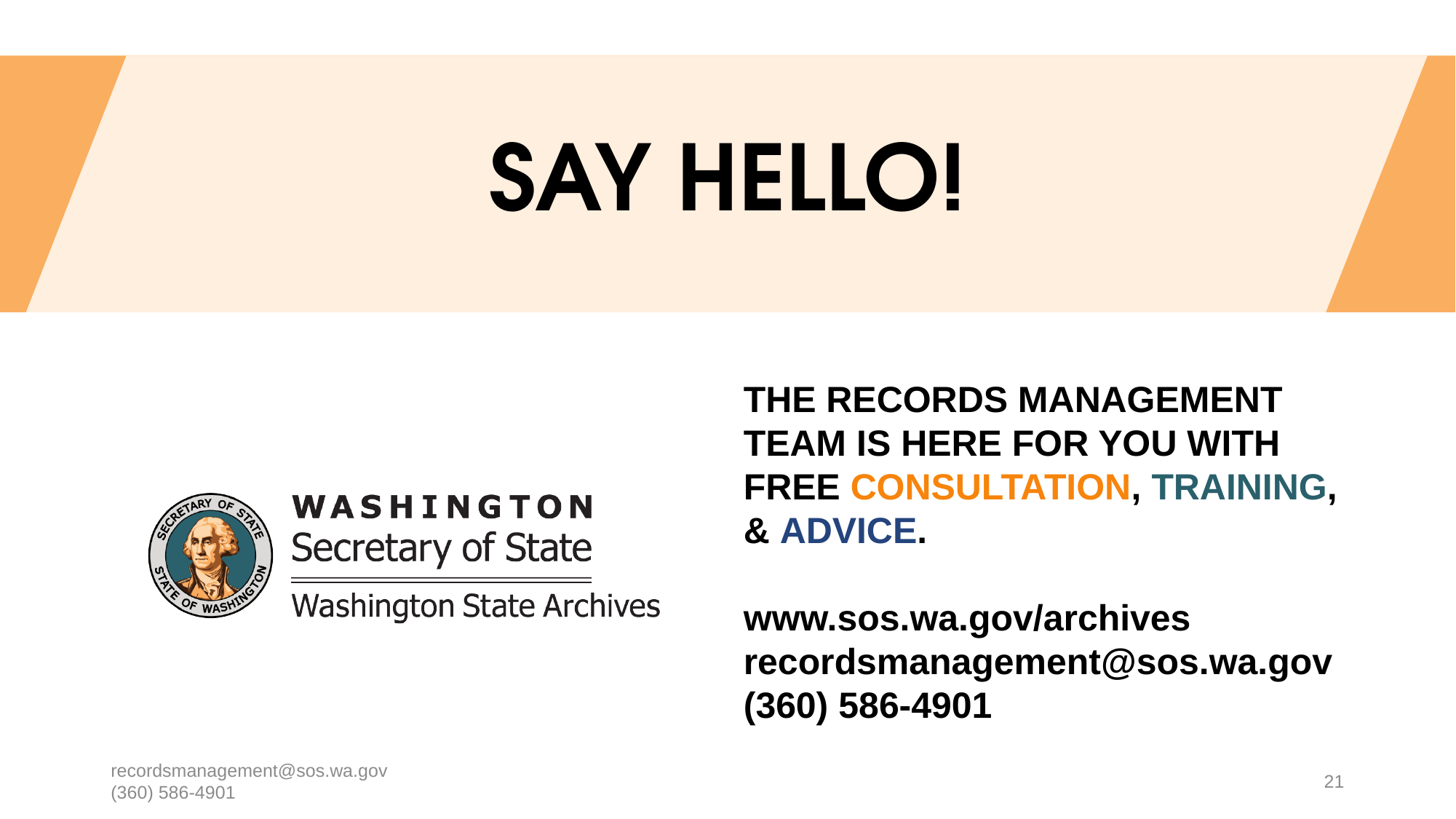

# SAY HELLO!
recordsmanagement@sos.wa.gov (360) 586-4901
21